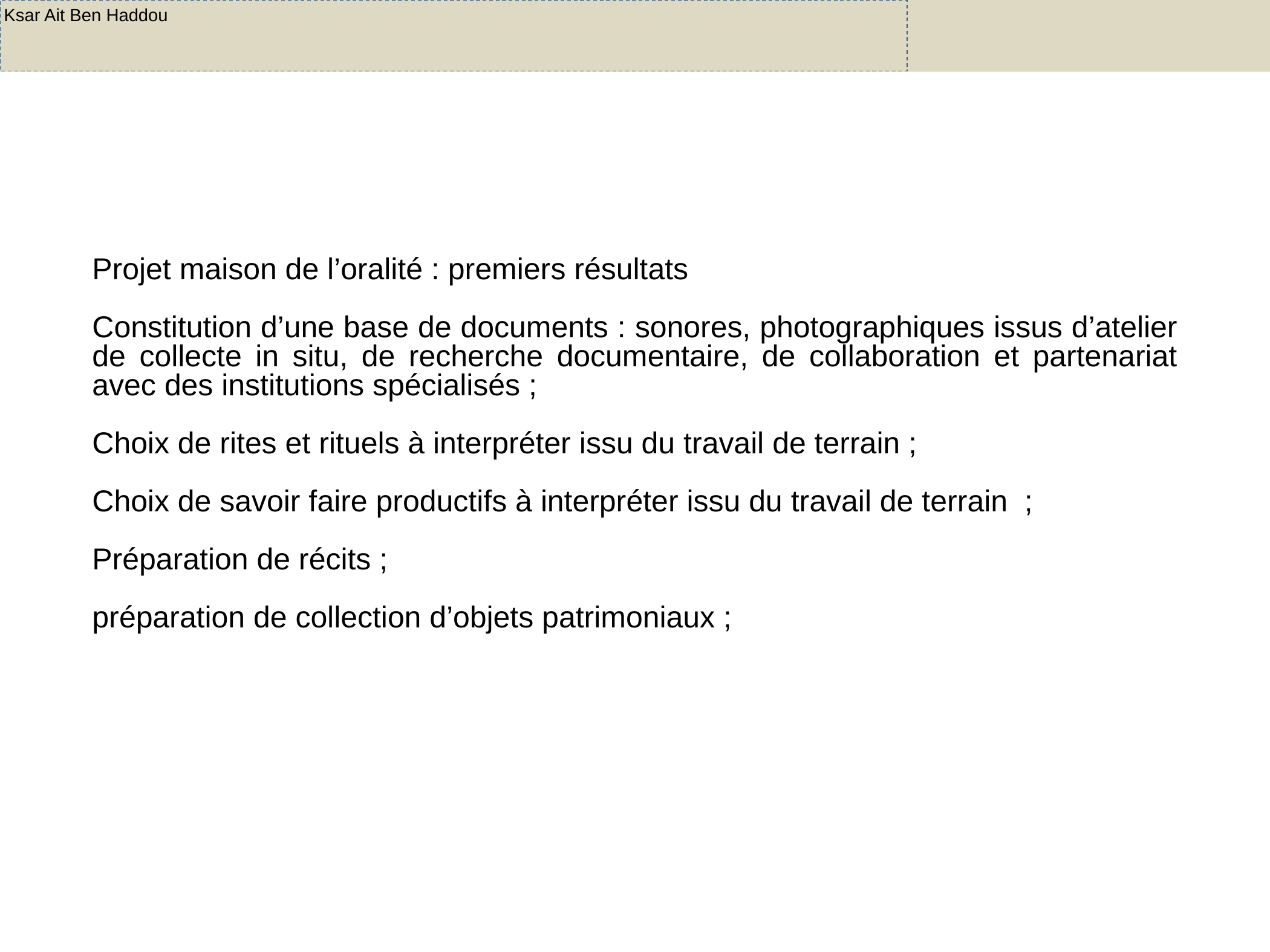

Ksar Ait Ben Haddou

Projet maison de l’oralité : premiers résultats

Constitution d’une base de documents : sonores, photographiques issus d’atelier de collecte in situ, de recherche documentaire, de collaboration et partenariat avec des institutions spécialisés ;

Choix de rites et rituels à interpréter issu du travail de terrain ;

Choix de savoir faire productifs à interpréter issu du travail de terrain  ;

Préparation de récits ;

préparation de collection d’objets patrimoniaux ;